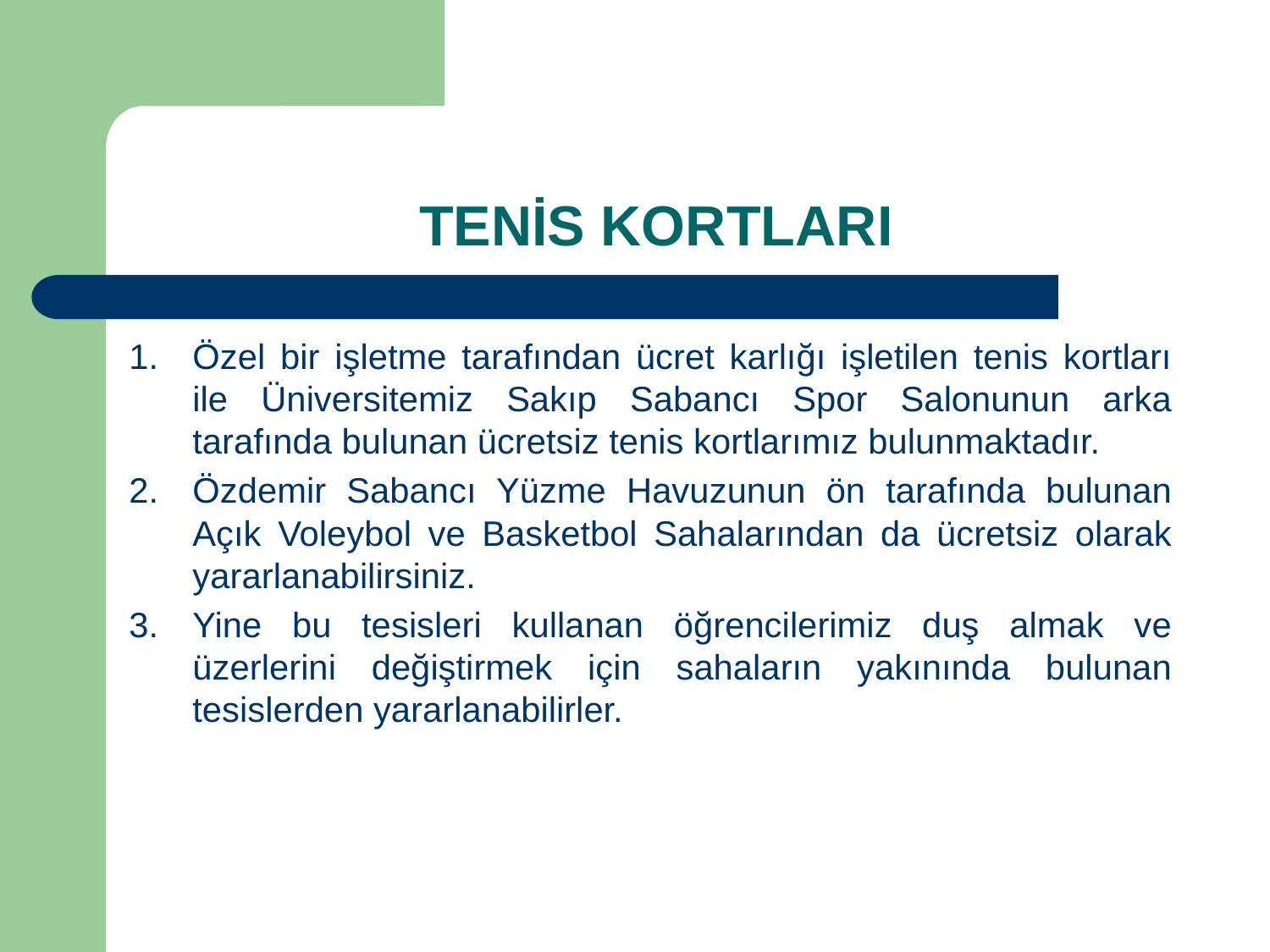

# TENİS KORTLARI
Özel bir işletme tarafından ücret karlığı işletilen tenis kortları ile Üniversitemiz Sakıp Sabancı Spor Salonunun arka tarafında bulunan ücretsiz tenis kortlarımız bulunmaktadır.
Özdemir Sabancı Yüzme Havuzunun ön tarafında bulunan Açık Voleybol ve Basketbol Sahalarından da ücretsiz olarak yararlanabilirsiniz.
Yine bu tesisleri kullanan öğrencilerimiz duş almak ve üzerlerini değiştirmek için sahaların yakınında bulunan tesislerden yararlanabilirler.